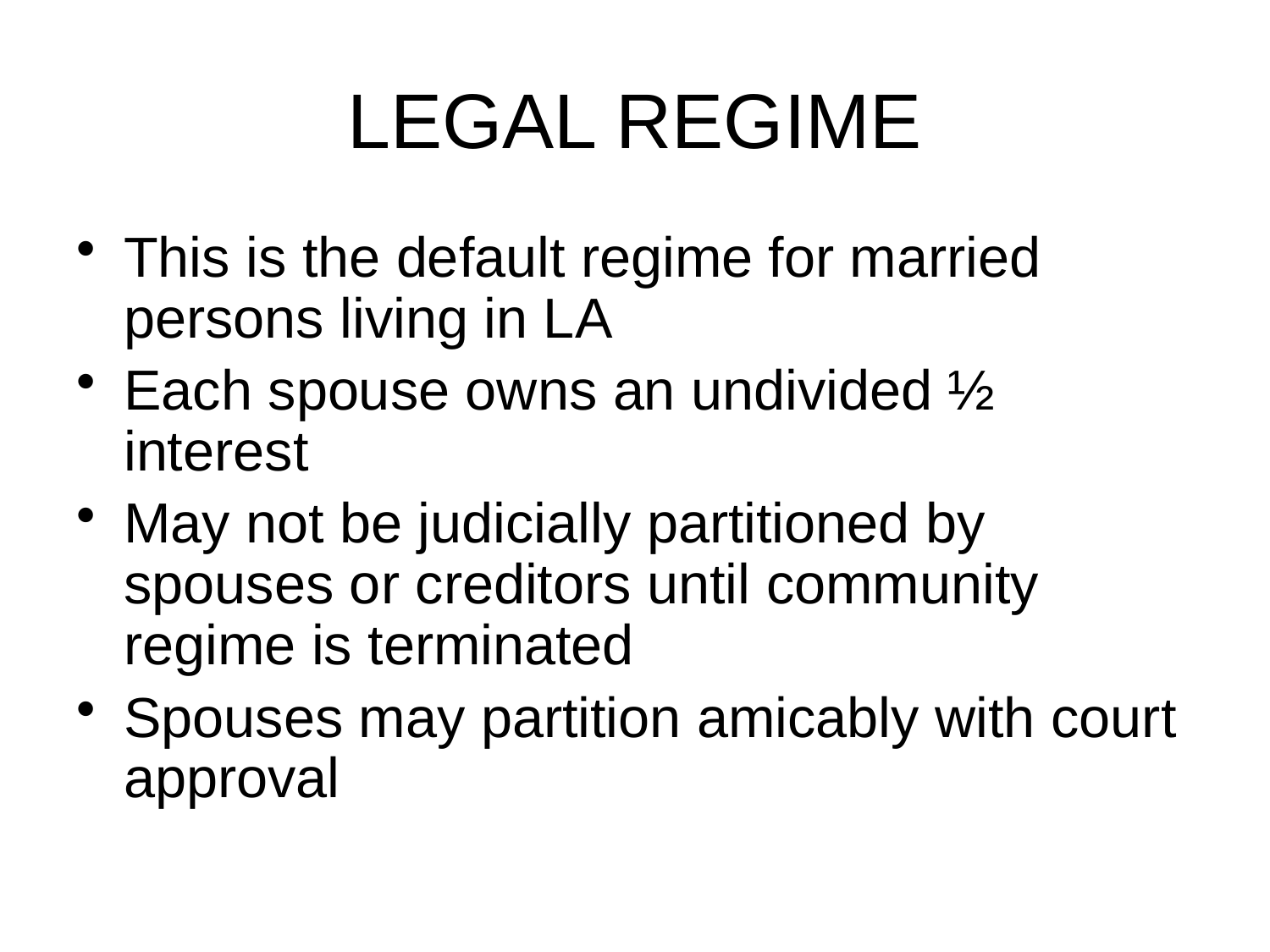

# LEGAL REGIME
This is the default regime for married persons living in LA
Each spouse owns an undivided ½ interest
May not be judicially partitioned by spouses or creditors until community regime is terminated
Spouses may partition amicably with court approval